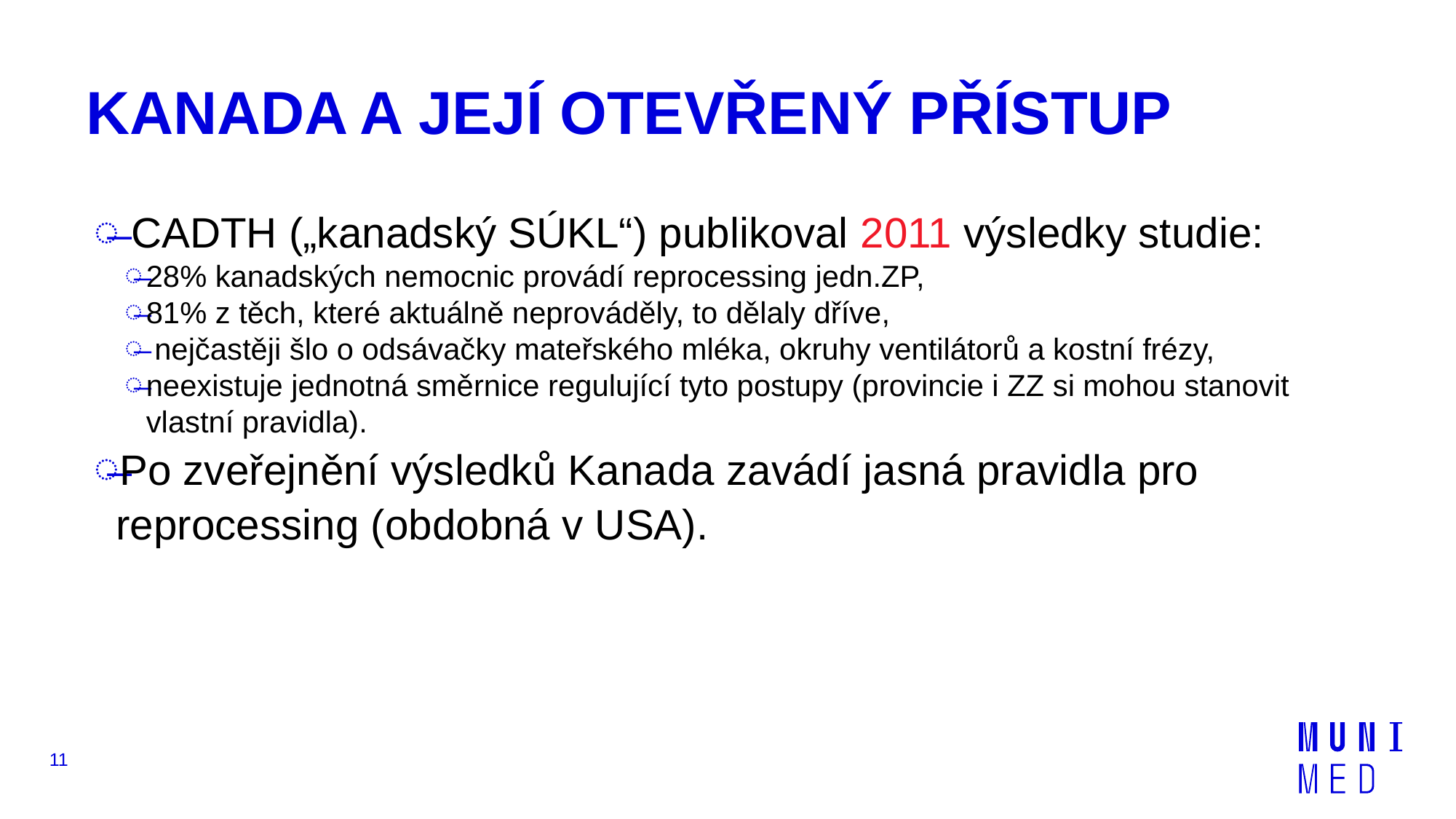

# KANADA A JEJÍ OTEVŘENÝ PŘÍSTUP
 CADTH („kanadský SÚKL“) publikoval 2011 výsledky studie:
28% kanadských nemocnic provádí reprocessing jedn.ZP,
81% z těch, které aktuálně neprováděly, to dělaly dříve,
 nejčastěji šlo o odsávačky mateřského mléka, okruhy ventilátorů a kostní frézy,
neexistuje jednotná směrnice regulující tyto postupy (provincie i ZZ si mohou stanovit vlastní pravidla).
Po zveřejnění výsledků Kanada zavádí jasná pravidla pro reprocessing (obdobná v USA).
11